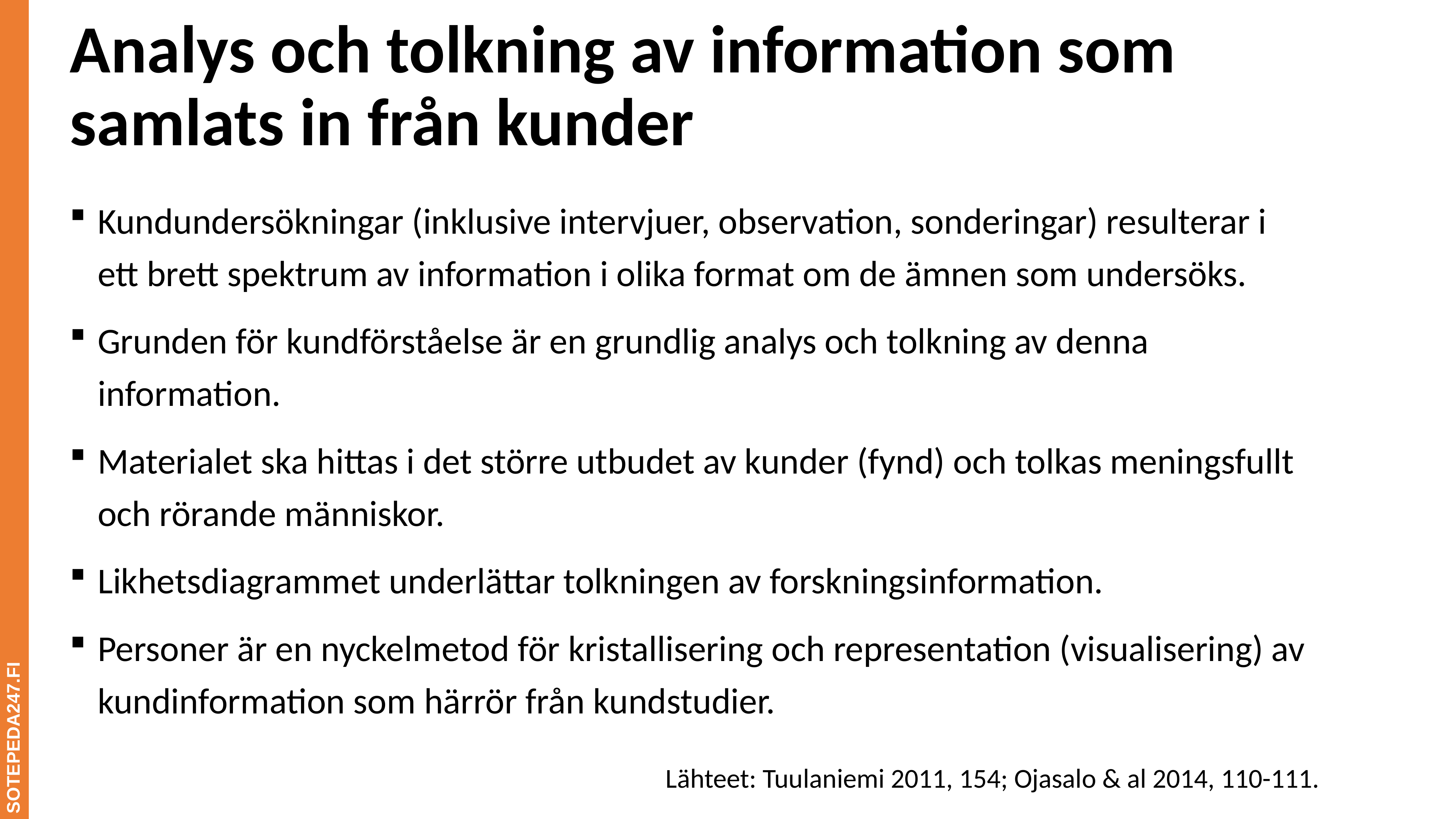

# Analys och tolkning av information som samlats in från kunder
Kundundersökningar (inklusive intervjuer, observation, sonderingar) resulterar i ett brett spektrum av information i olika format om de ämnen som undersöks.
Grunden för kundförståelse är en grundlig analys och tolkning av denna information.
Materialet ska hittas i det större utbudet av kunder (fynd) och tolkas meningsfullt och rörande människor.
Likhetsdiagrammet underlättar tolkningen av forskningsinformation.
Personer är en nyckelmetod för kristallisering och representation (visualisering) av kundinformation som härrör från kundstudier.
SOTEPEDA247.FI
Lähteet: Tuulaniemi 2011, 154; Ojasalo & al 2014, 110-111.